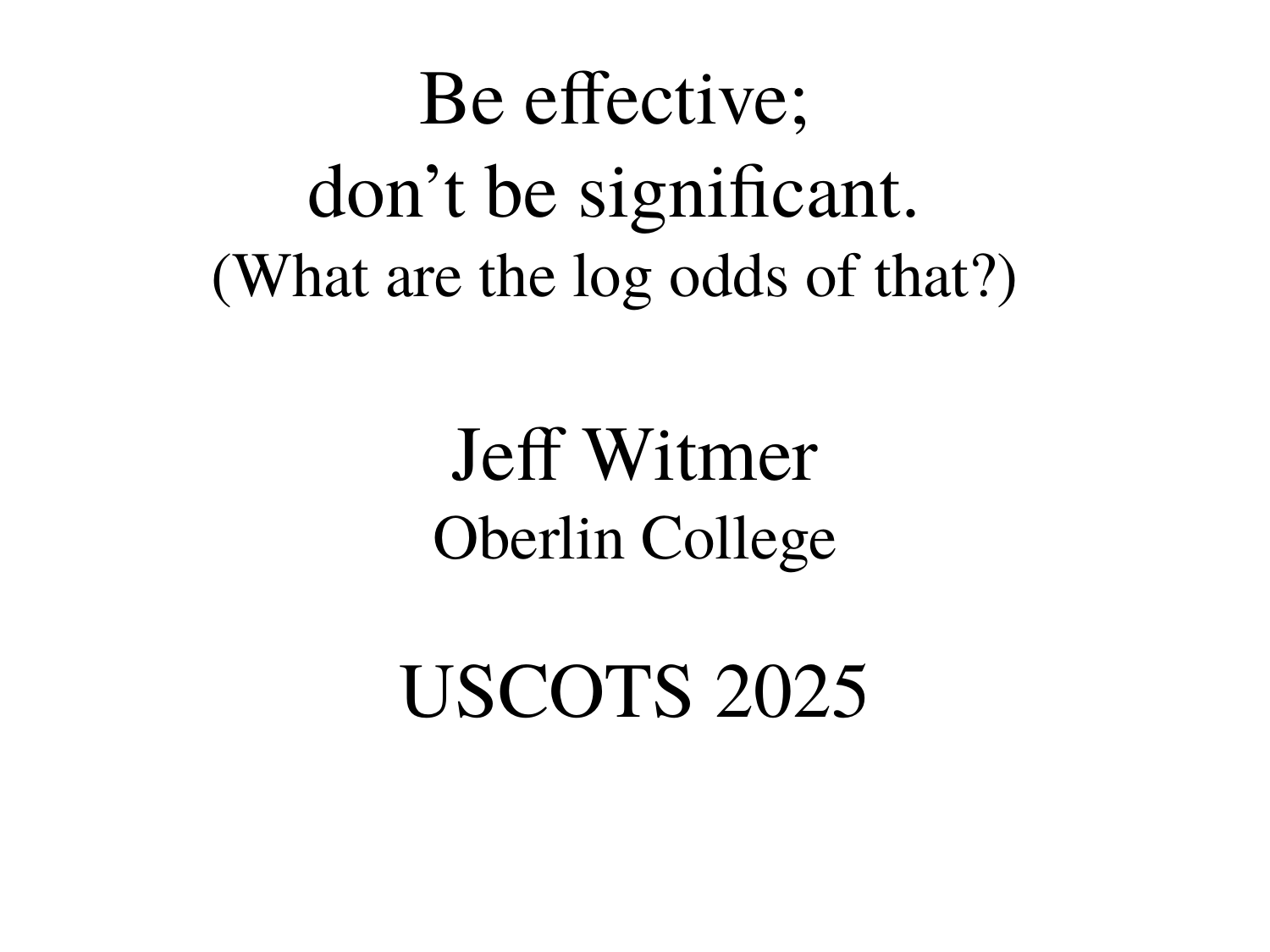

Be effective;
don’t be significant.
(What are the log odds of that?)
Jeff Witmer
Oberlin College
USCOTS 2025